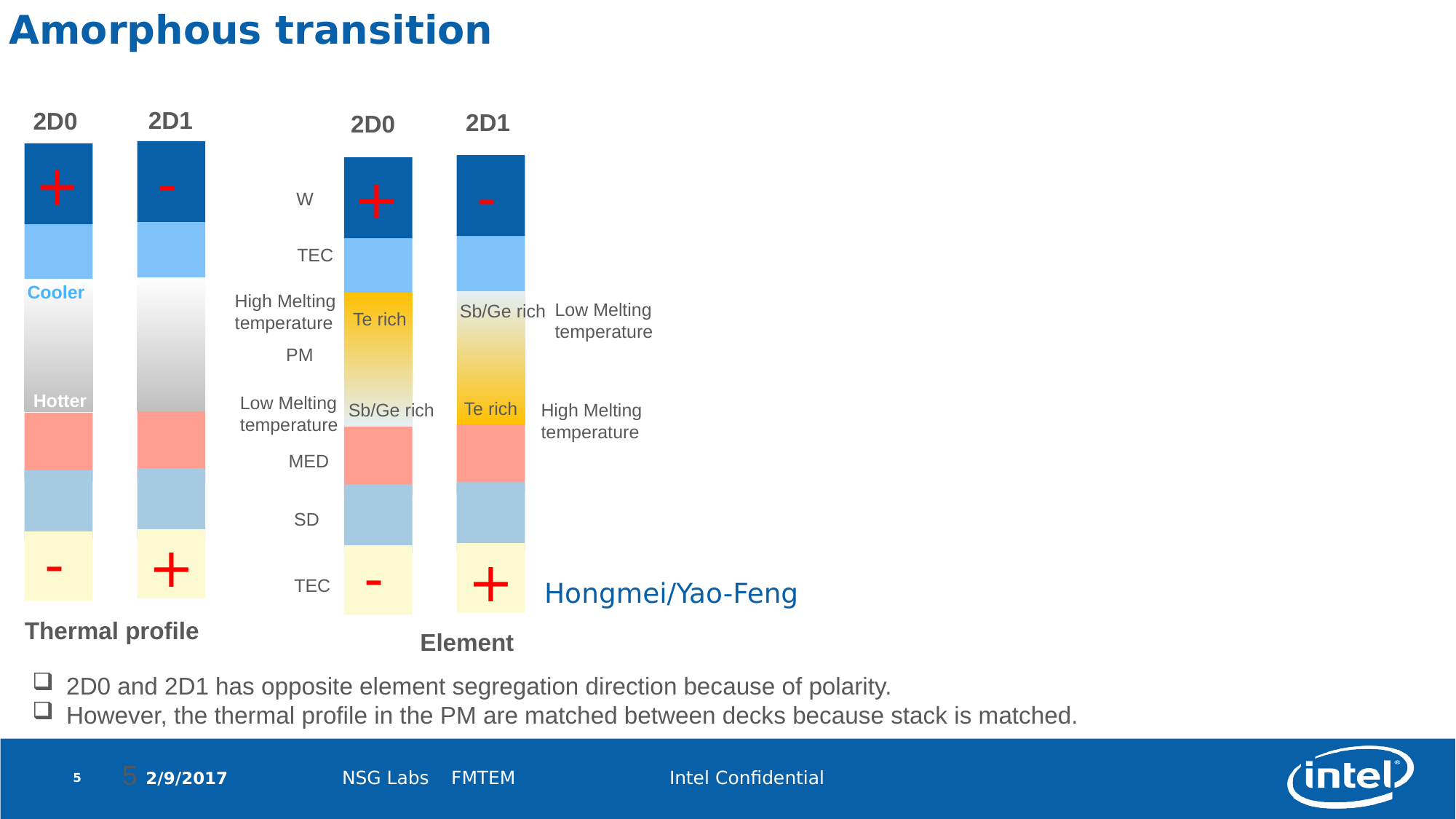

# Amorphous transition
2D1
2D0

-
+

Cooler

Hotter

-
+

Thermal profile
2D1
2D0

-
+
W

TEC
High Melting temperature

Low Melting temperature

Sb/Ge rich
Te rich
PM
Low Melting temperature
Te rich
Sb/Ge rich
High Melting temperature

MED

SD
-
+

TEC
Hongmei/Yao-Feng
Element
2D0 and 2D1 has opposite element segregation direction because of polarity.
However, the thermal profile in the PM are matched between decks because stack is matched.
5
2/9/2017
5